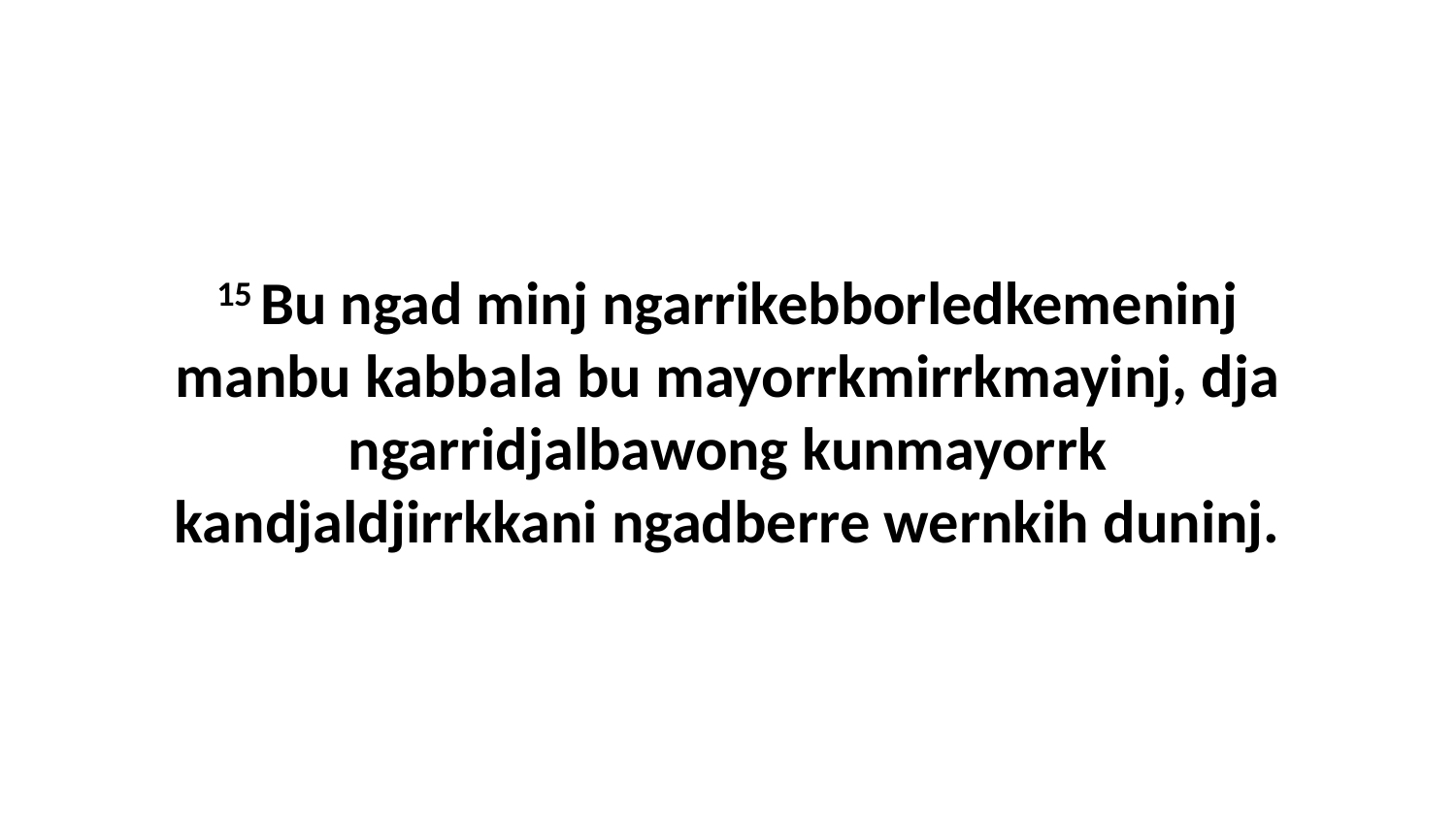

15 Bu ngad minj ngarrikebborledkemeninj manbu kabbala bu mayorrkmirrkmayinj, dja ngarridjalbawong kunmayorrk kandjaldjirrkkani ngadberre wernkih duninj.